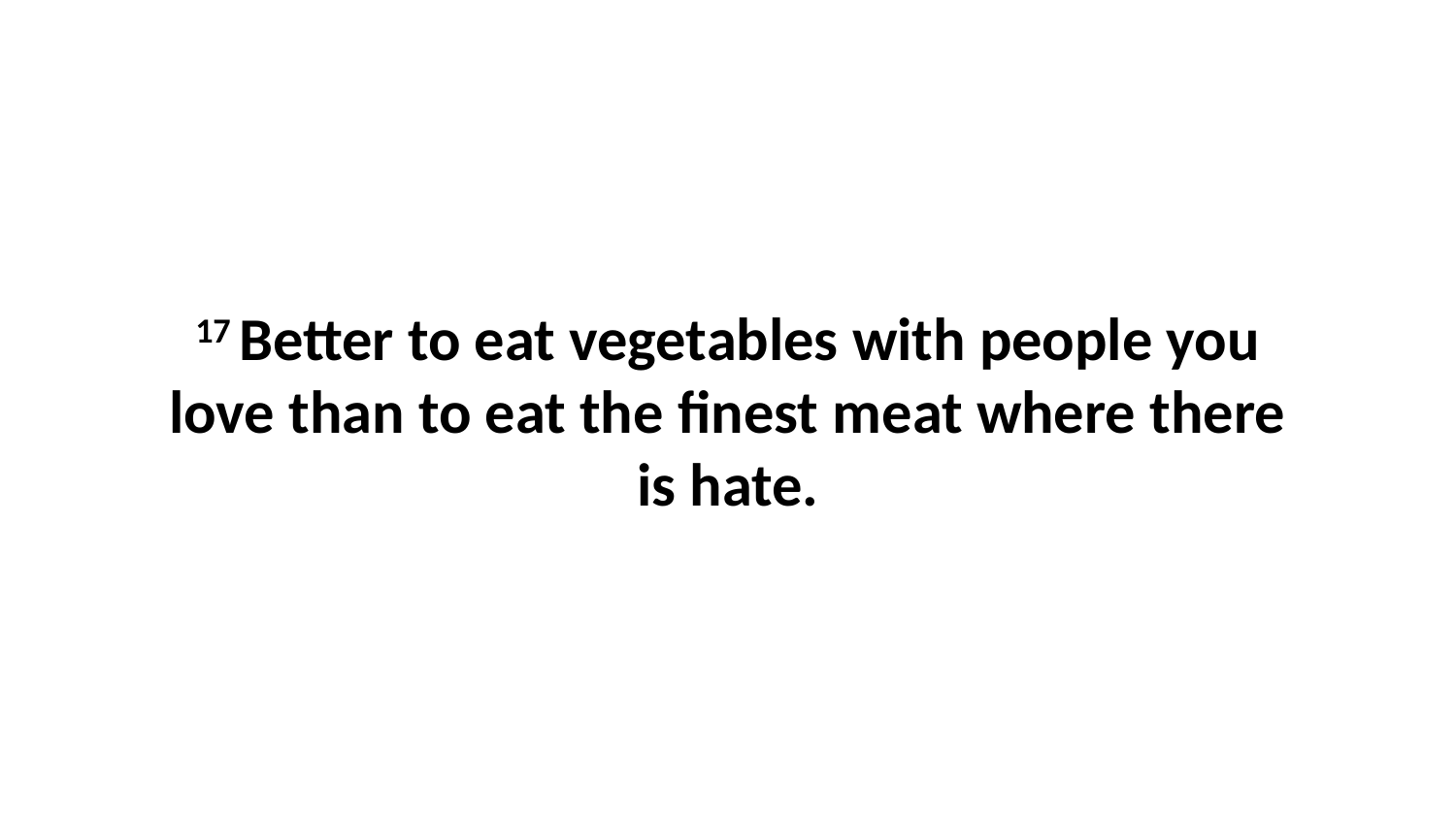

17 Better to eat vegetables with people you love than to eat the finest meat where there is hate.